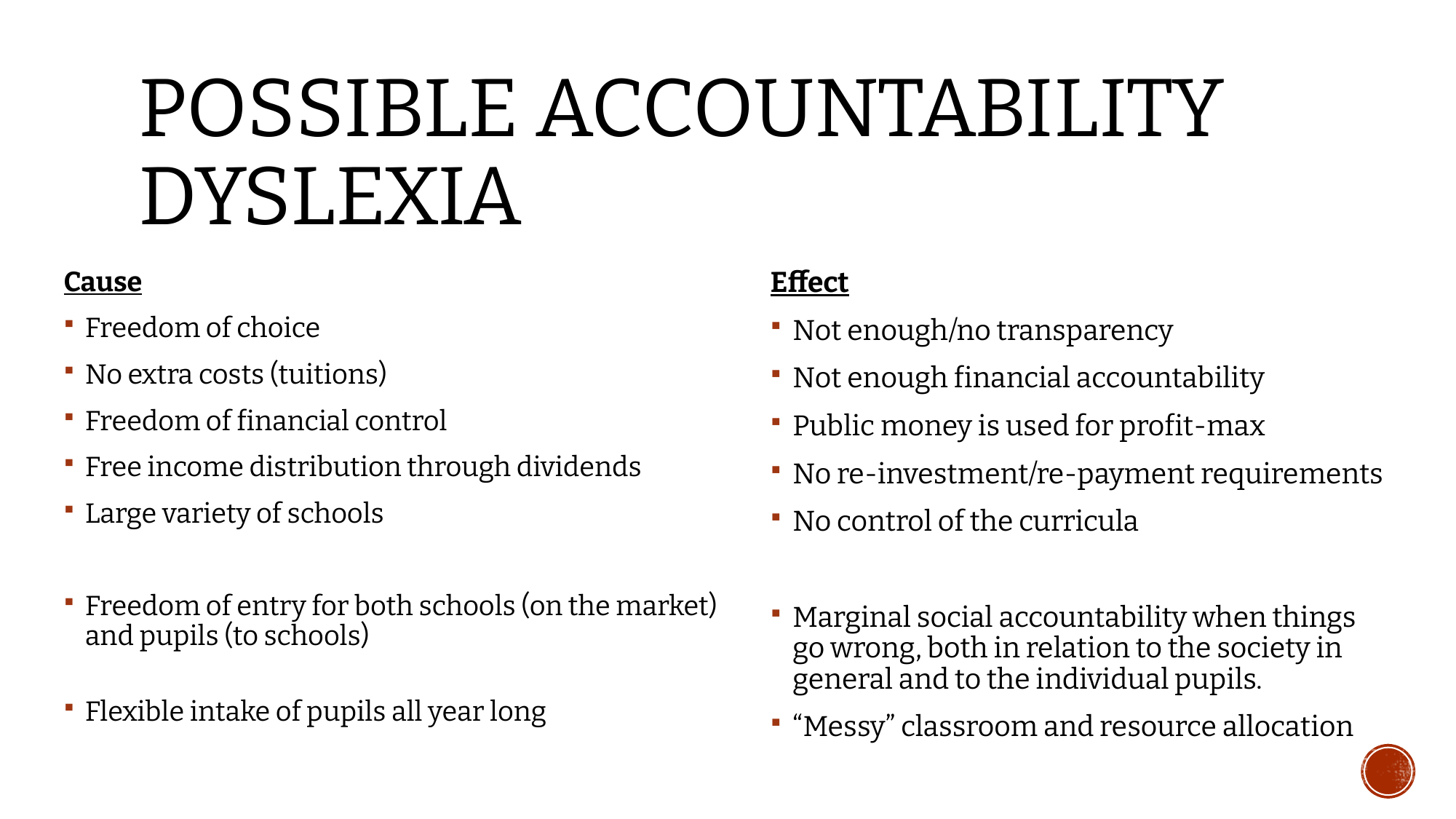

# Possible accountability dyslexia
Cause
Freedom of choice
No extra costs (tuitions)
Freedom of financial control
Free income distribution through dividends
Large variety of schools

Freedom of entry for both schools (on the market) and pupils (to schools)
Flexible intake of pupils all year long
Effect
Not enough/no transparency
Not enough financial accountability
Public money is used for profit-max
No re-investment/re-payment requirements
No control of the curricula

Marginal social accountability when things go wrong, both in relation to the society in general and to the individual pupils.
“Messy” classroom and resource allocation